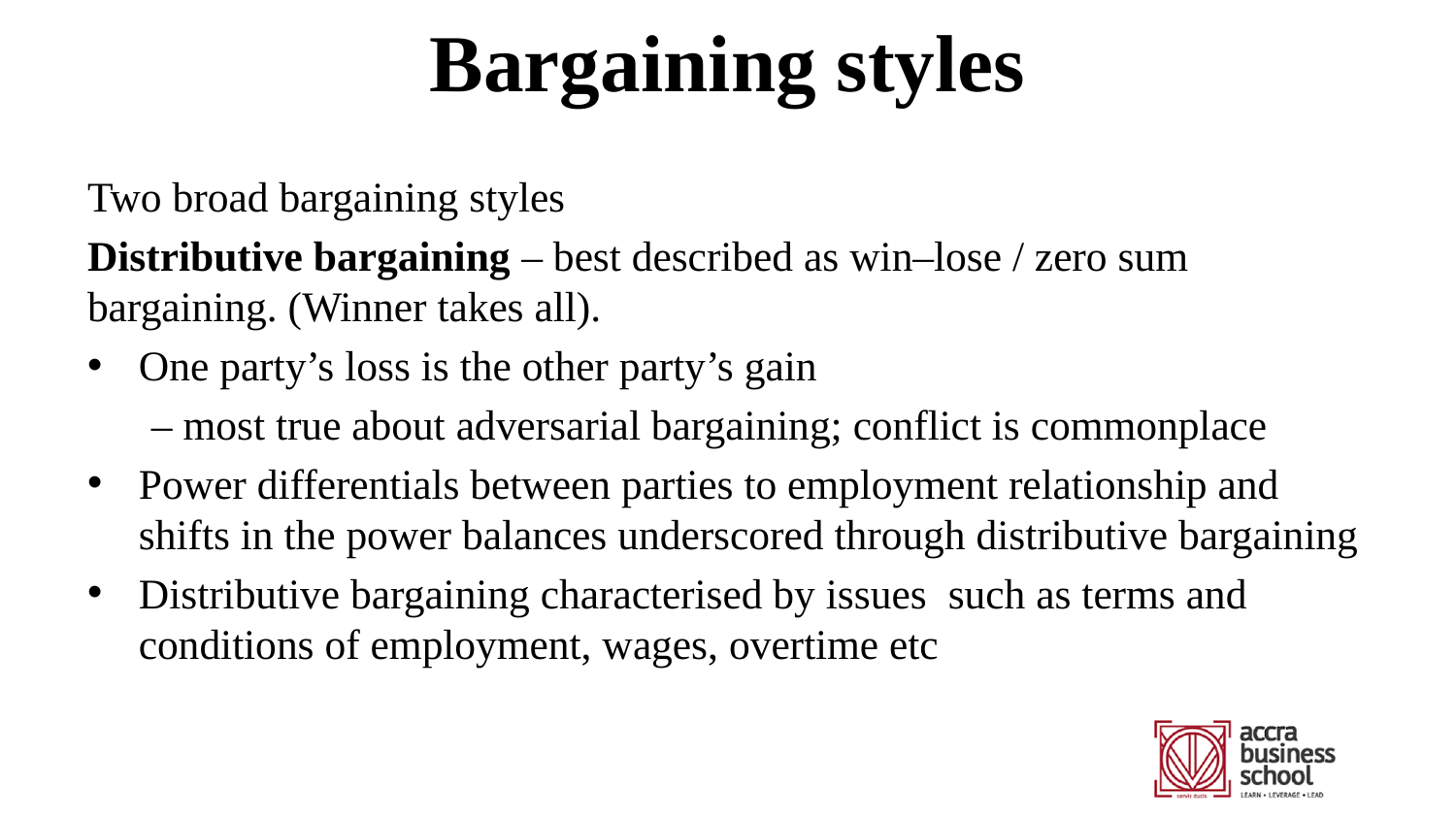

# Bargaining styles
Two broad bargaining styles
Distributive bargaining – best described as win–lose / zero sum bargaining. (Winner takes all).
One party’s loss is the other party’s gain
      – most true about adversarial bargaining; conflict is commonplace
Power differentials between parties to employment relationship and shifts in the power balances underscored through distributive bargaining
Distributive bargaining characterised by issues  such as terms and conditions of employment, wages, overtime etc